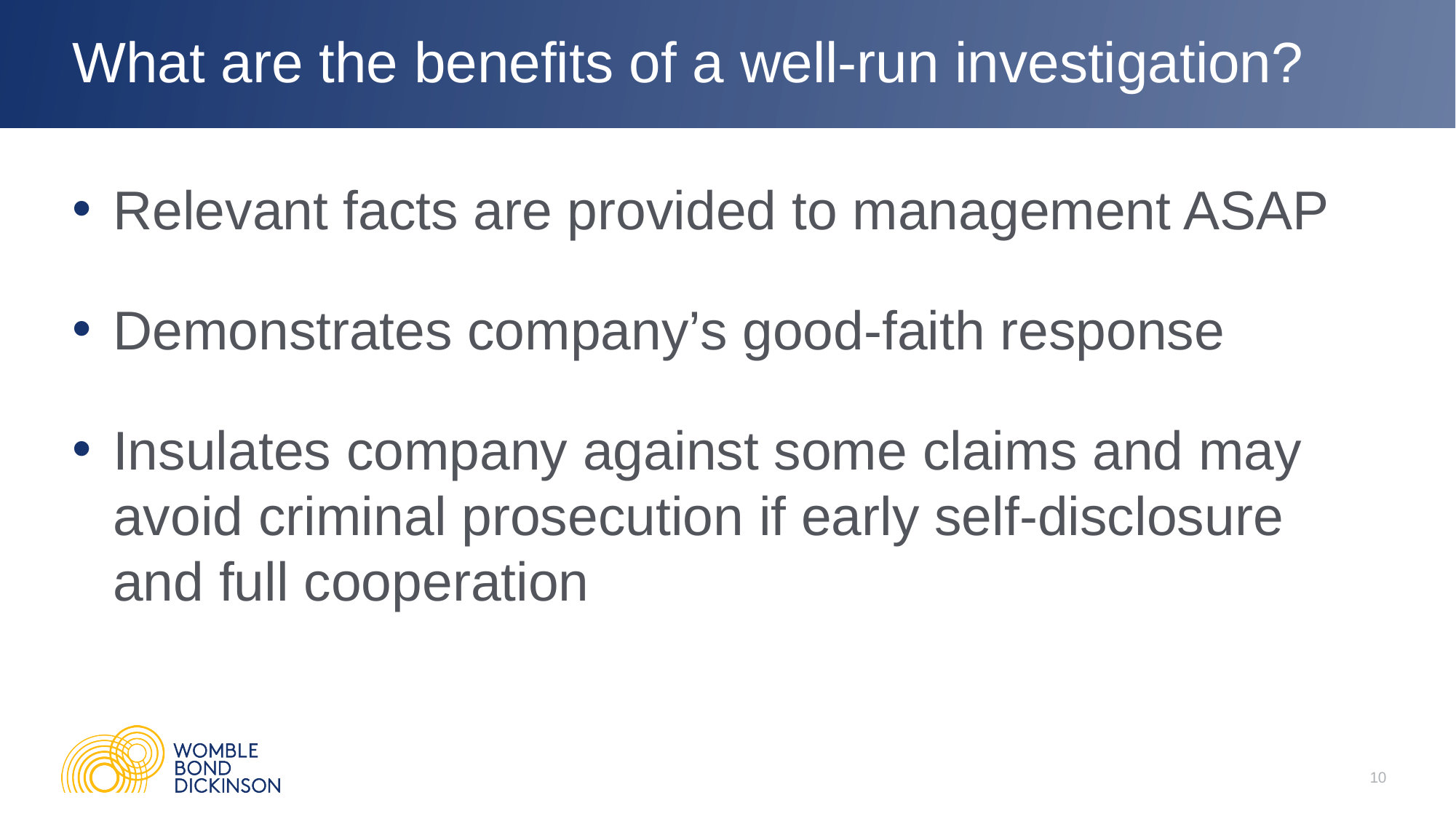

# What are the benefits of a well-run investigation?
Relevant facts are provided to management ASAP
Demonstrates company’s good-faith response
Insulates company against some claims and may avoid criminal prosecution if early self-disclosure and full cooperation
10